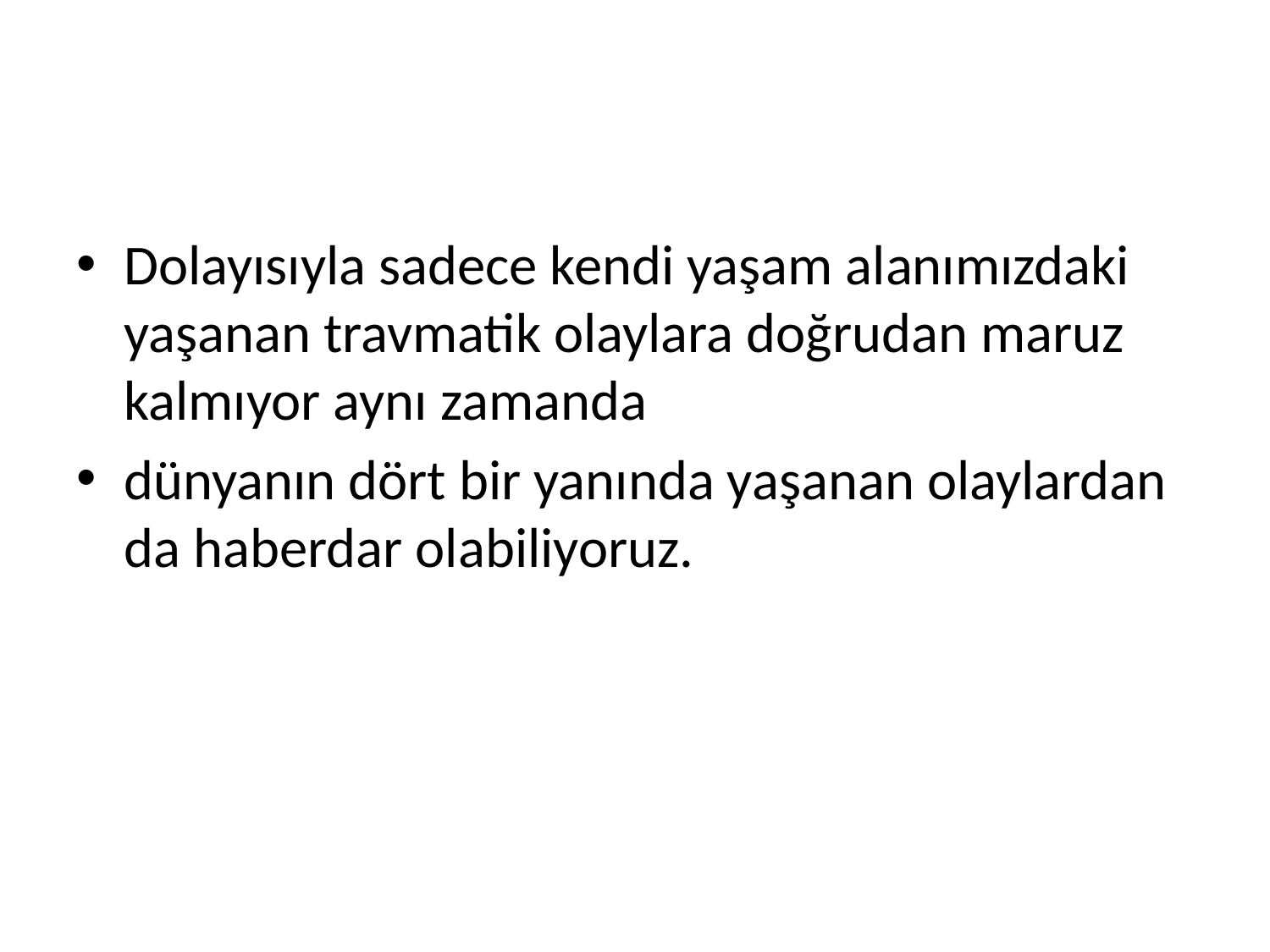

#
Dolayısıyla sadece kendi yaşam alanımızdaki yaşanan travmatik olaylara doğrudan maruz kalmıyor aynı zamanda
dünyanın dört bir yanında yaşanan olaylardan da haberdar olabiliyoruz.